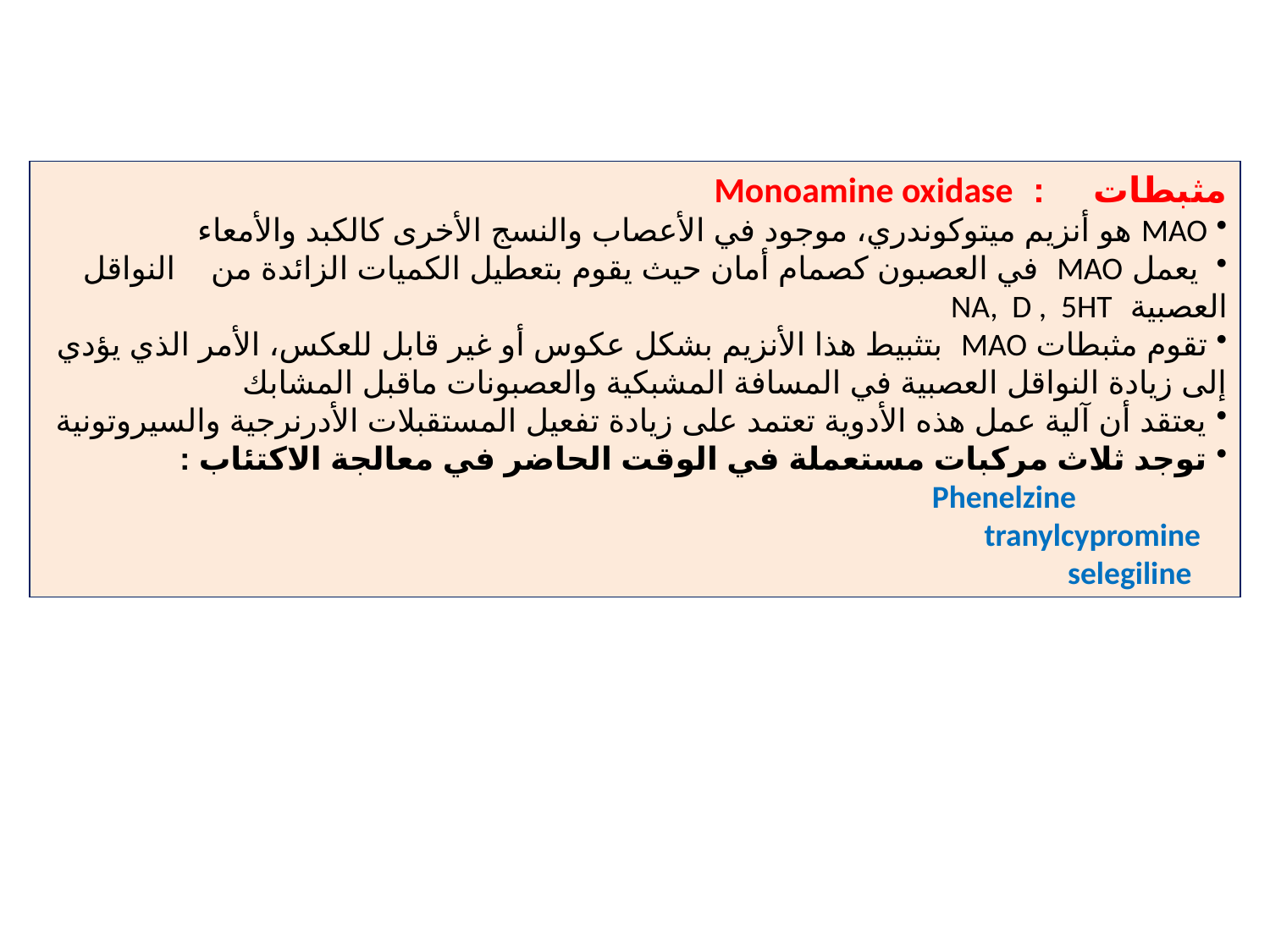

مثبطات     :  Monoamine oxidase
 MAO هو أنزيم ميتوكوندري، موجود في الأعصاب والنسج الأخرى كالكبد والأمعاء
  يعمل MAO  في العصبون كصمام أمان حيث يقوم بتعطيل الكميات الزائدة من    النواقل العصبية  NA,  D ,  5HT
 تقوم مثبطات MAO  بتثبيط هذا الأنزيم بشكل عكوس أو غير قابل للعكس، الأمر الذي يؤدي إلى زيادة النواقل العصبية في المسافة المشبكية والعصبونات ماقبل المشابك
 يعتقد أن آلية عمل هذه الأدوية تعتمد على زيادة تفعيل المستقبلات الأدرنرجية والسيروتونية
 توجد ثلاث مركبات مستعملة في الوقت الحاضر في معالجة الاكتئاب :
                 Phenelzine
   tranylcypromine
    selegiline